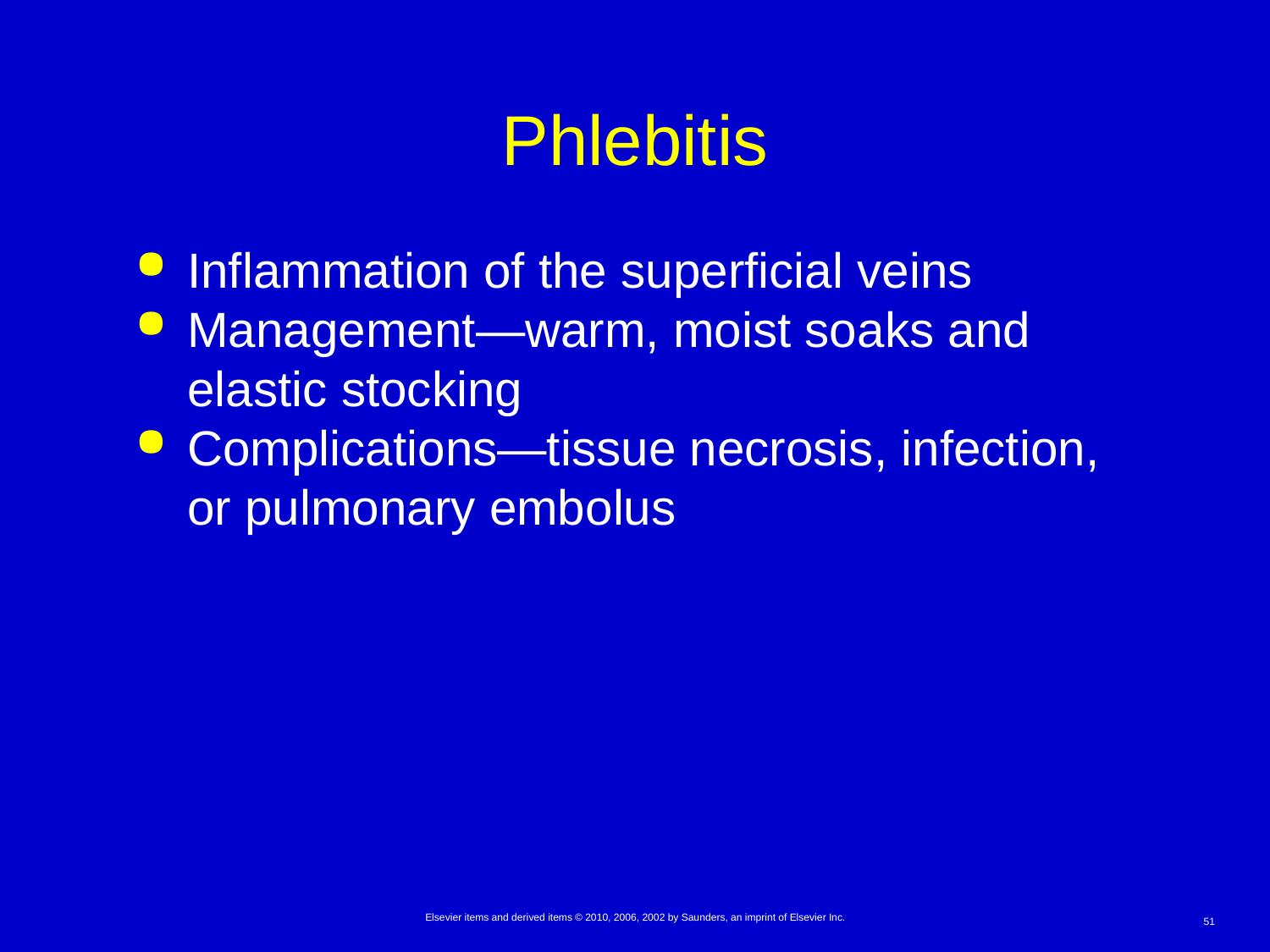

# Phlebitis
Inflammation of the superficial veins
Management—warm, moist soaks and elastic stocking
Complications—tissue necrosis, infection, or pulmonary embolus